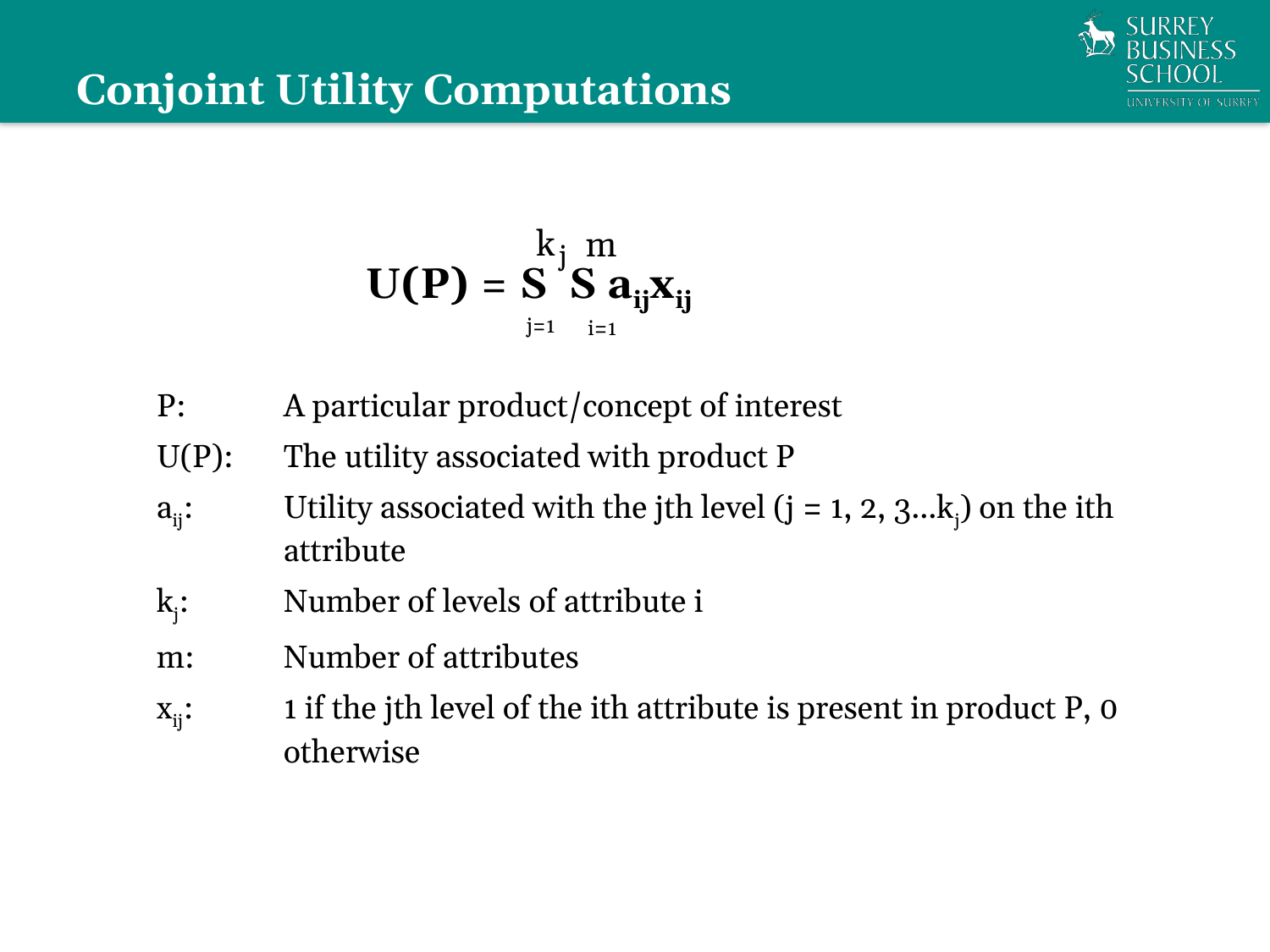

# Conjoint Utility Computations
k
m
j
U(P) = S  S aijxij
j=1
i=1
P:	A particular product/concept of interest
U(P):	The utility associated with product P
aij:	Utility associated with the jth level (j = 1, 2, 3...kj) on the ith attribute
kj:	Number of levels of attribute i
m:	Number of attributes
xij:	1 if the jth level of the ith attribute is present in product P, 0 otherwise